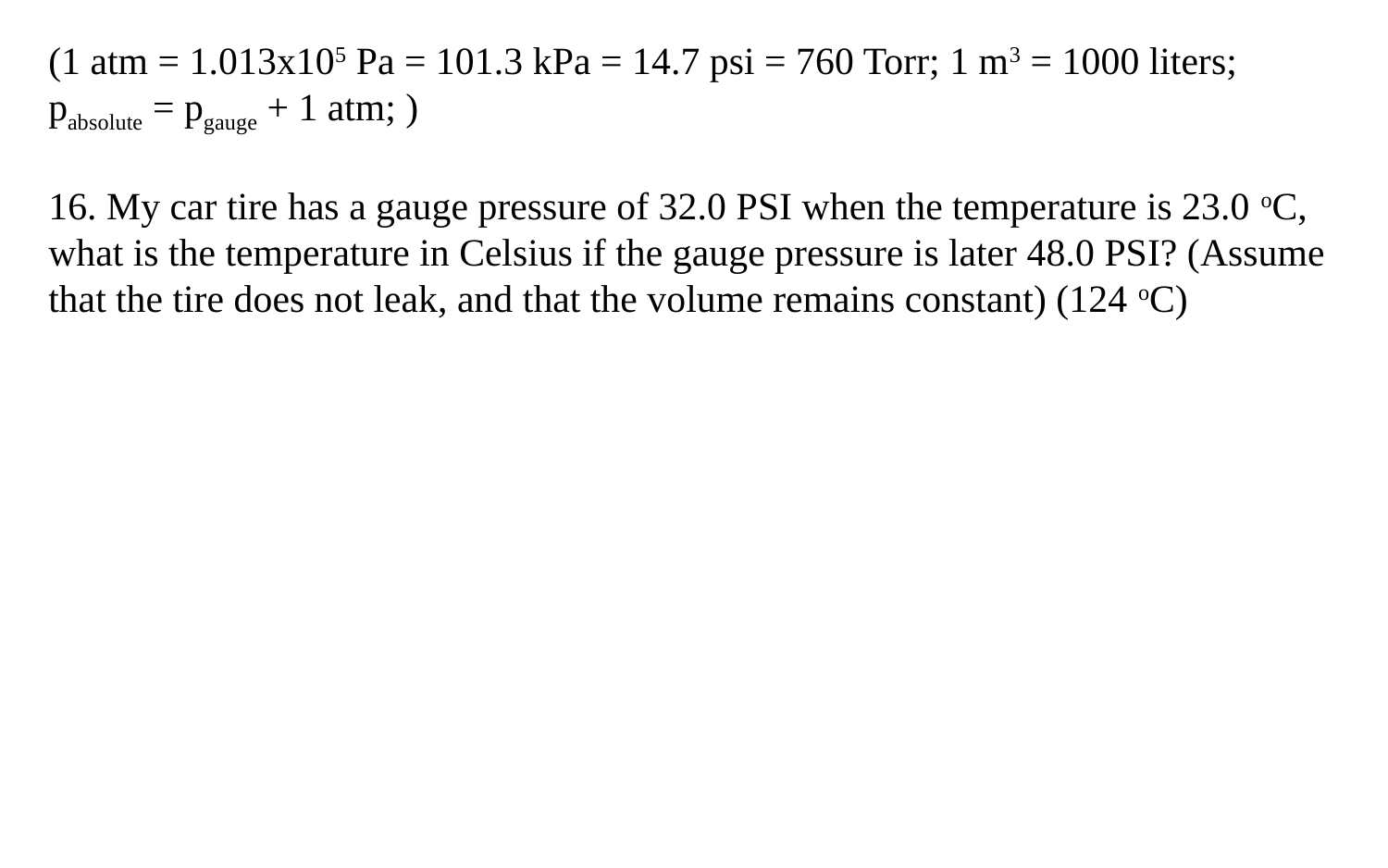

(1 atm = 1.013x105 Pa = 101.3 kPa = 14.7 psi = 760 Torr; 1 m3 = 1000 liters; pabsolute = pgauge + 1 atm; )

16. My car tire has a gauge pressure of 32.0 PSI when the temperature is 23.0 oC, what is the temperature in Celsius if the gauge pressure is later 48.0 PSI? (Assume that the tire does not leak, and that the volume remains constant) (124 oC)